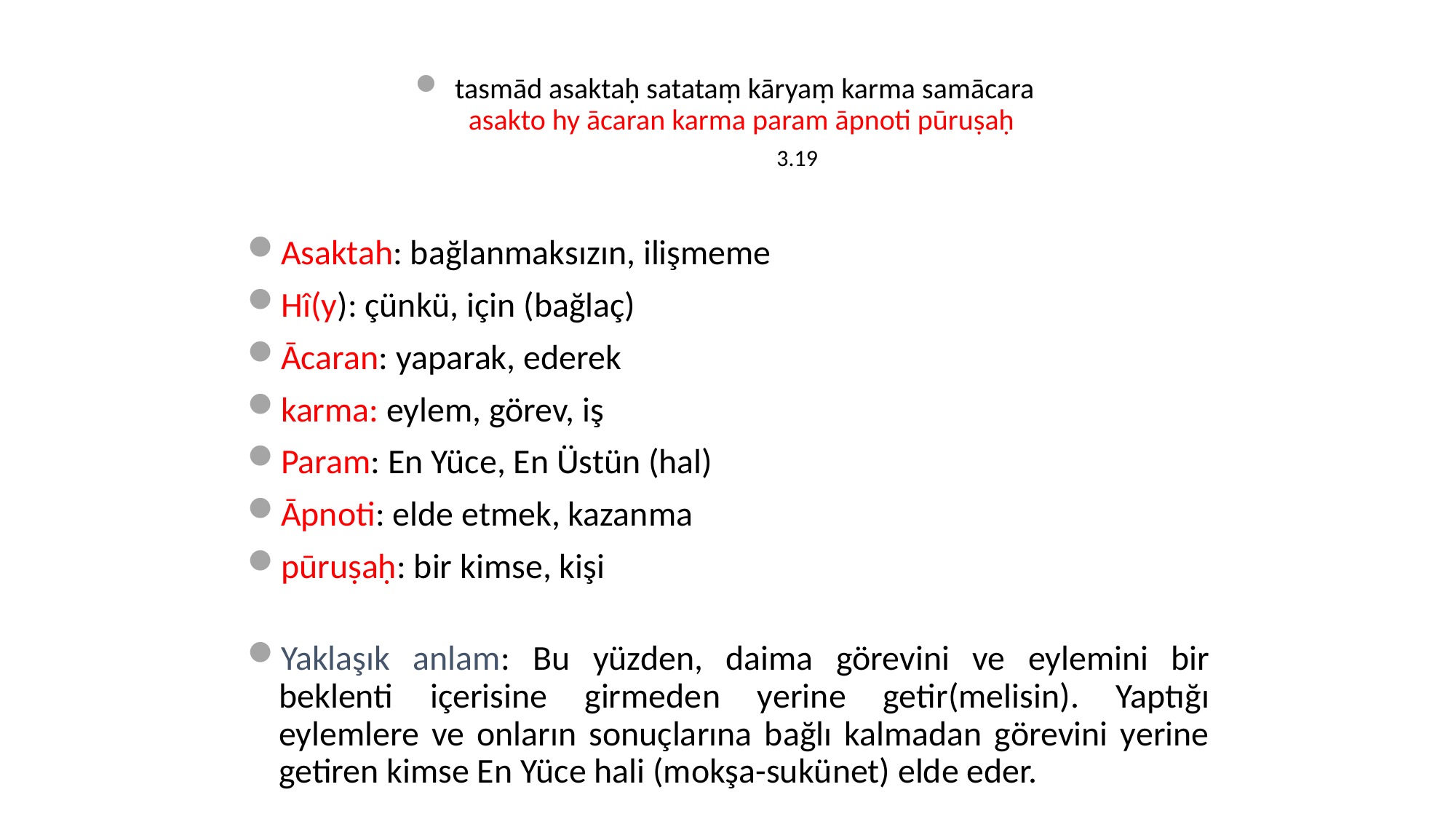

#
tasmād asaktaḥ satataṃ kāryaṃ karma samācara
asakto hy ācaran karma param āpnoti pūruṣaḥ
					3.19

Asaktah: bağlanmaksızın, ilişmeme
Hî(y): çünkü, için (bağlaç)
Ācaran: yaparak, ederek
karma: eylem, görev, iş
Param: En Yüce, En Üstün (hal)
Āpnoti: elde etmek, kazanma
pūruṣaḥ: bir kimse, kişi

Yaklaşık anlam: Bu yüzden, daima görevini ve eylemini bir beklenti içerisine girmeden yerine getir(melisin). Yaptığı eylemlere ve onların sonuçlarına bağlı kalmadan görevini yerine getiren kimse En Yüce hali (mokşa-sukünet) elde eder.